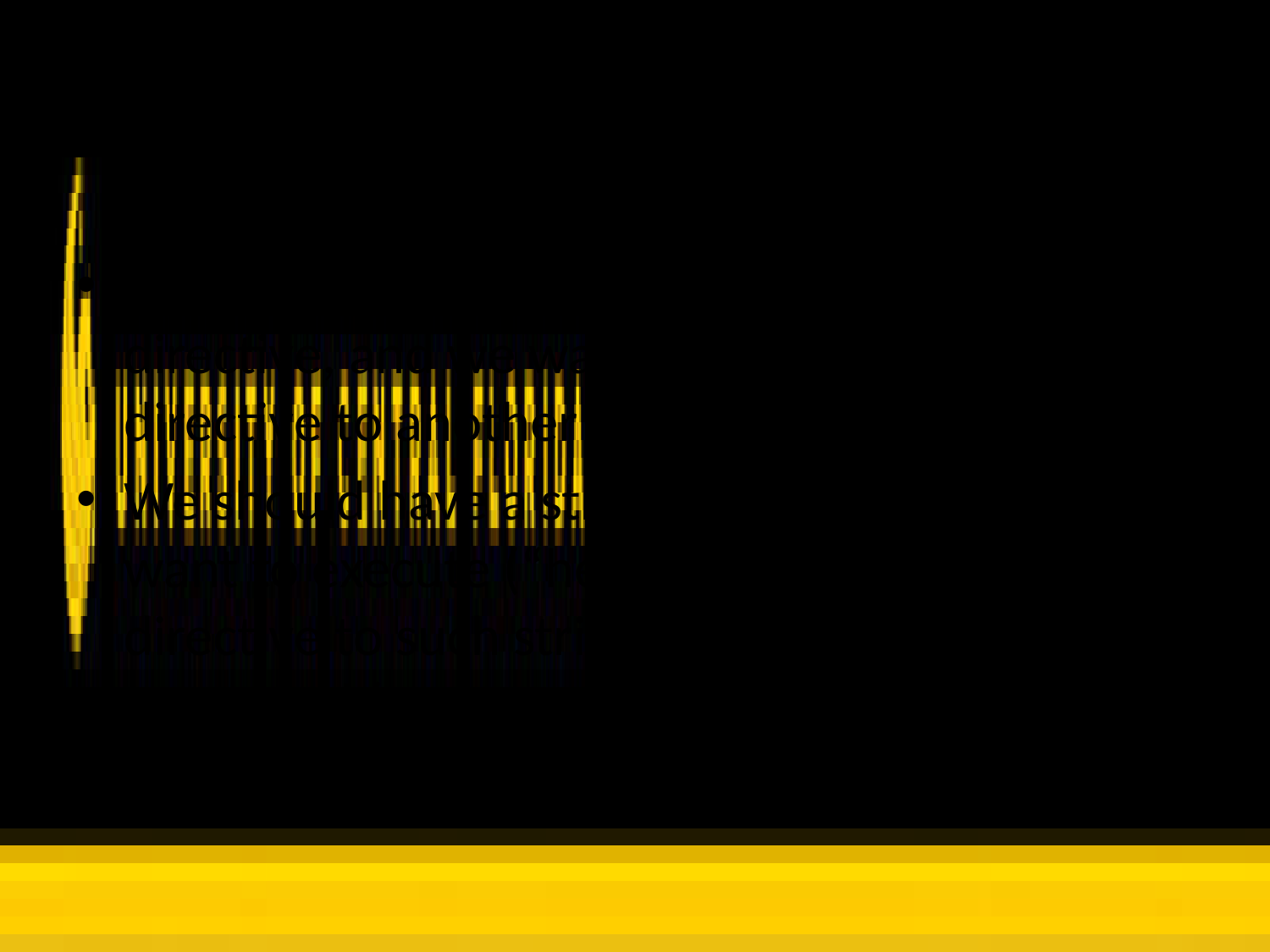

# Add directives to commands
Let’s say that our compile driver gets some directive, and we want to “pass on” that directive to another program.
We should have a string with the program we want to execute (“hello”), and then add the directive to such string. This is called a command (program name + directives).